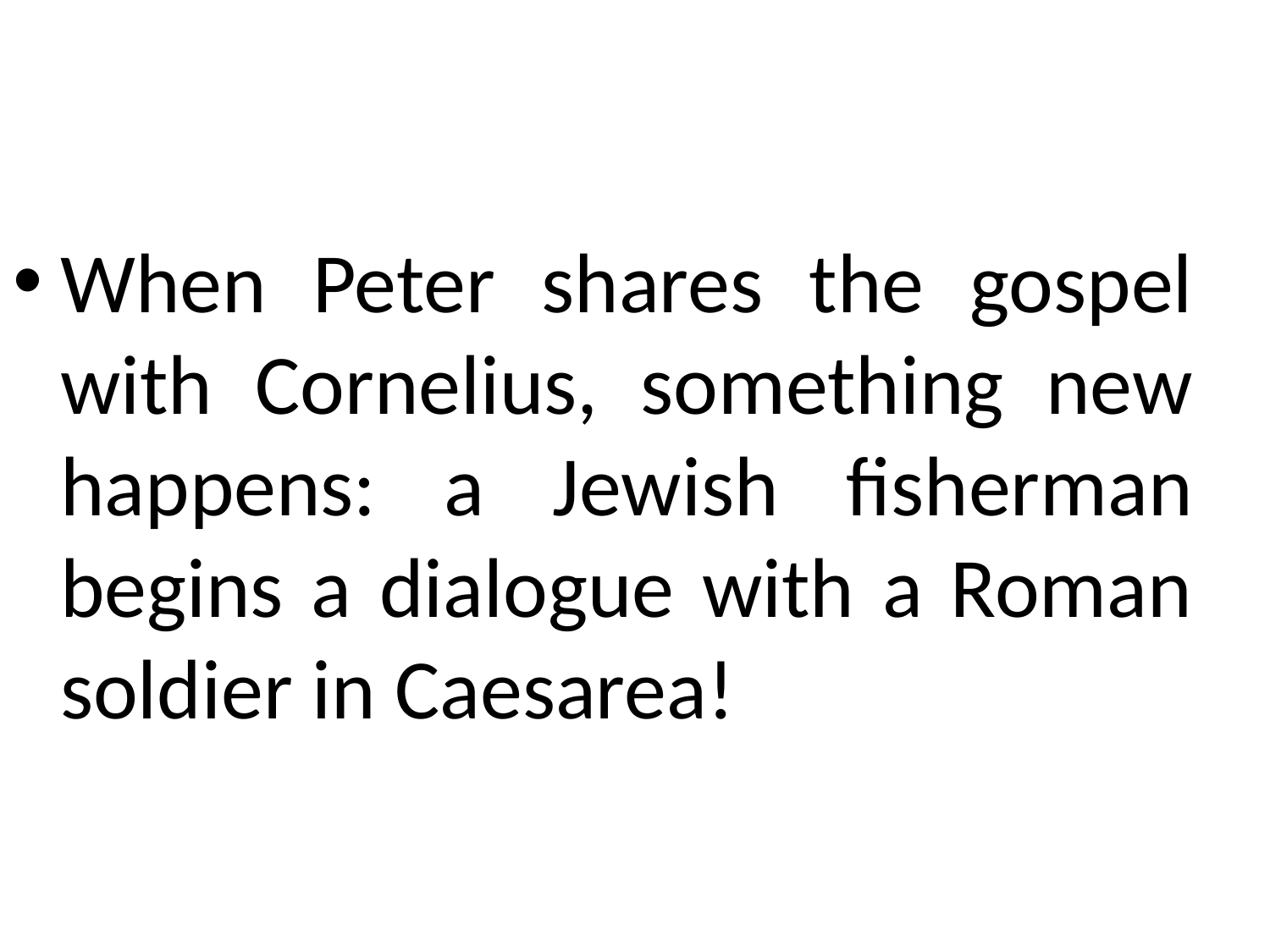

When Peter shares the gospel with Cornelius, something new happens: a Jewish fisherman begins a dialogue with a Roman soldier in Caesarea!